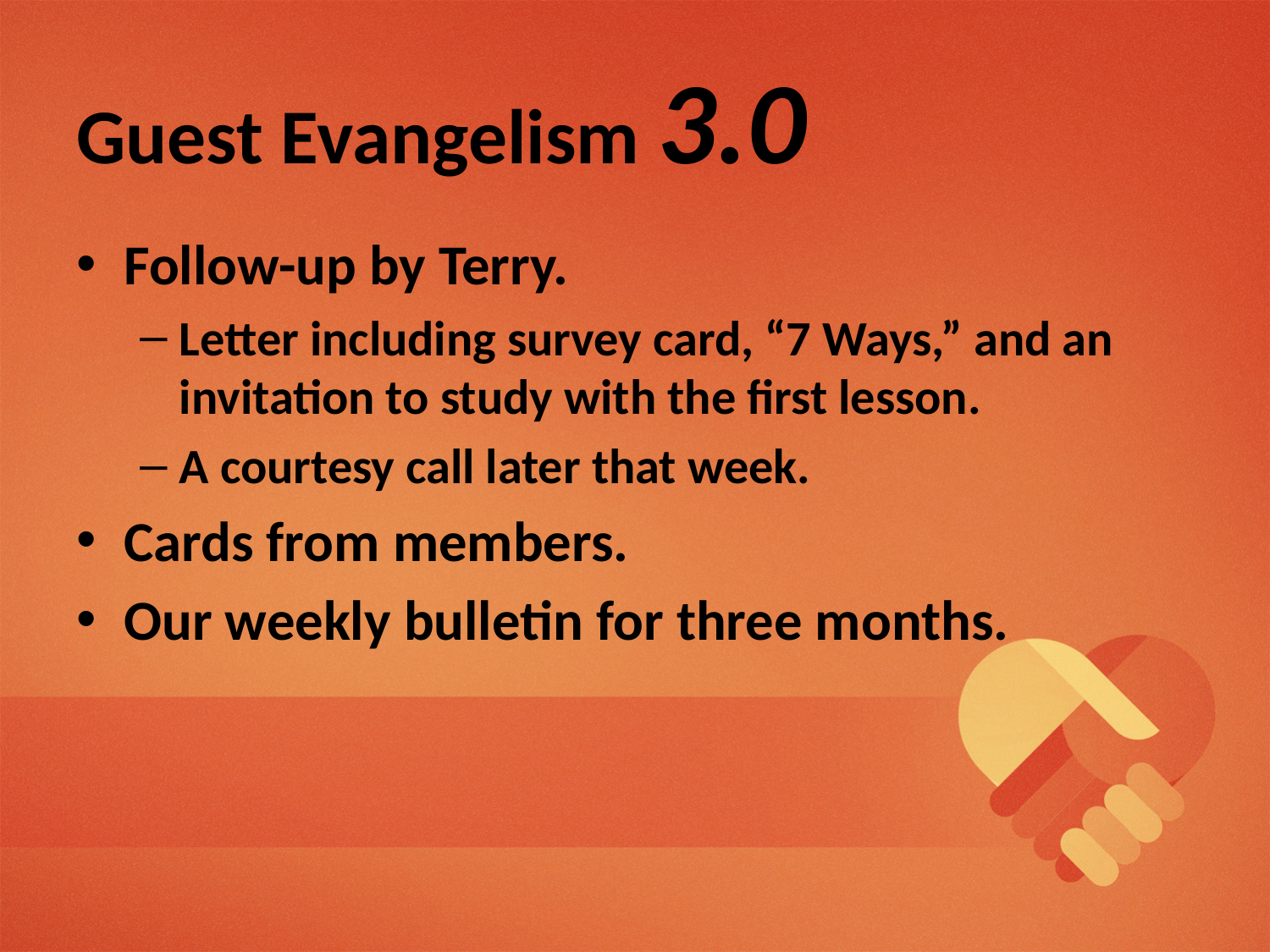

# Guest Evangelism 3.0
Follow-up by Terry.
Letter including survey card, “7 Ways,” and an invitation to study with the first lesson.
A courtesy call later that week.
Cards from members.
Our weekly bulletin for three months.